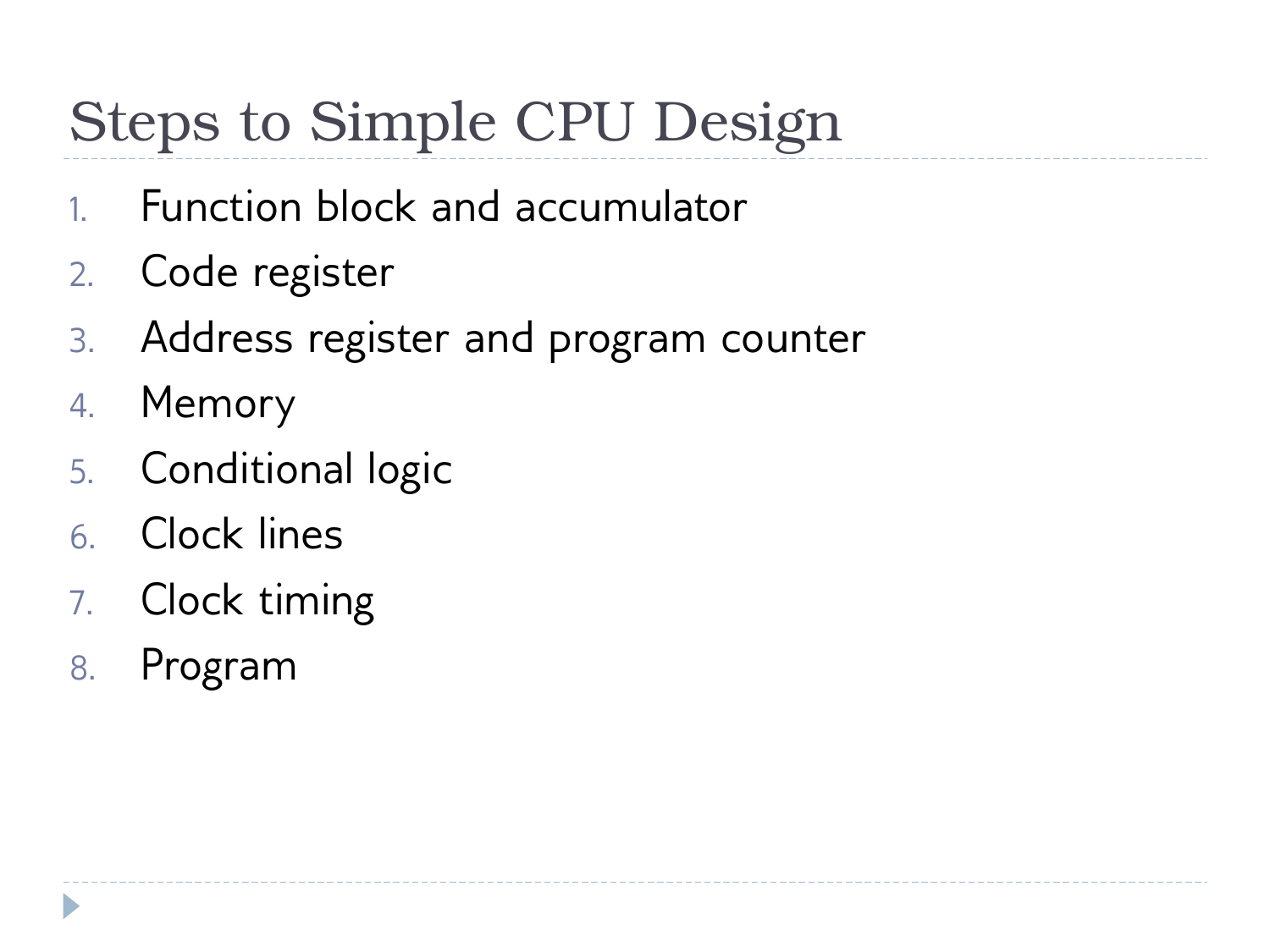

# Steps to Simple CPU Design
Function block and accumulator
Code register
Address register and program counter
Memory
Conditional logic
Clock lines
Clock timing
Program
17